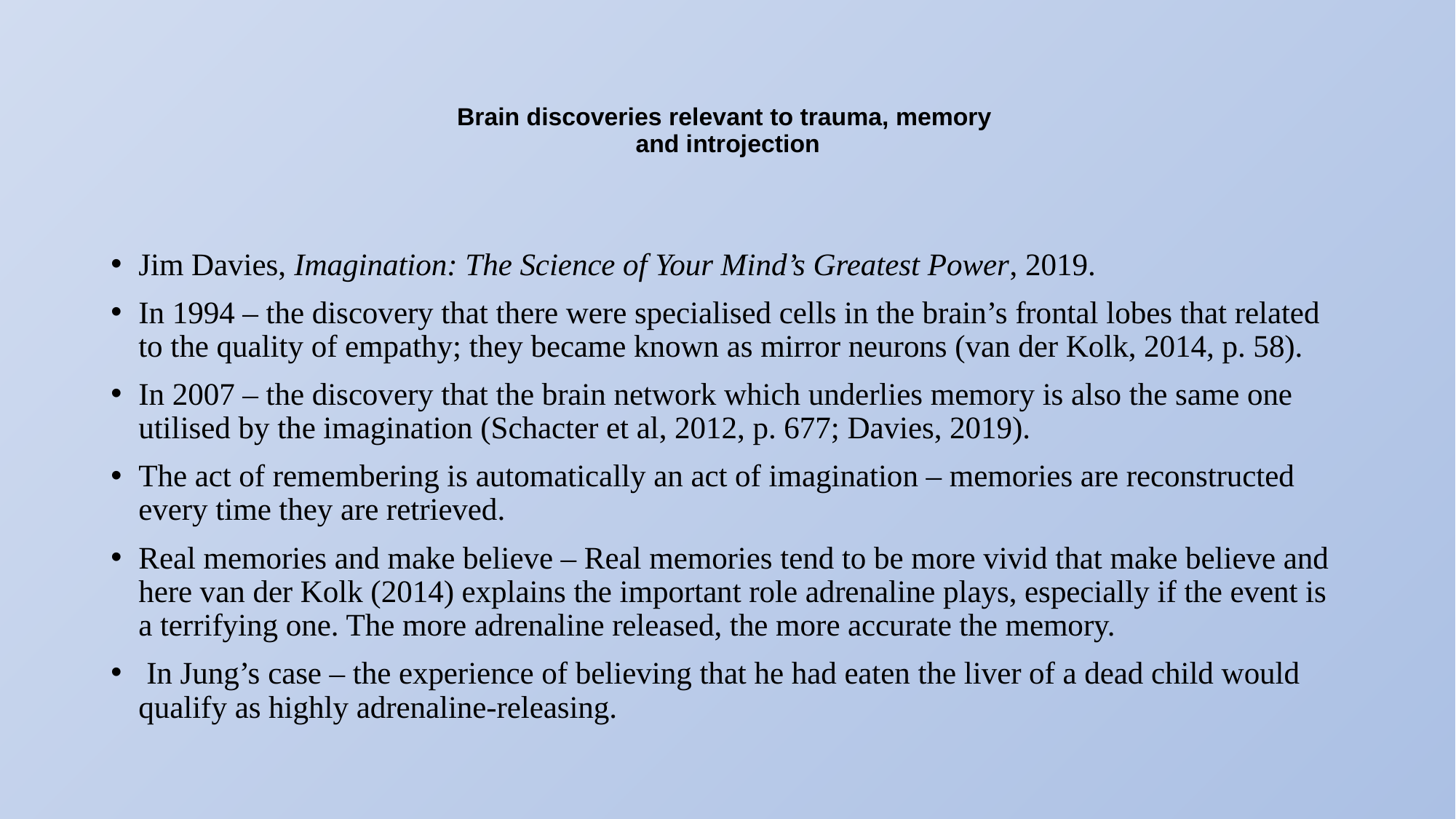

# Brain discoveries relevant to trauma, memory and introjection
Jim Davies, Imagination: The Science of Your Mind’s Greatest Power, 2019.
In 1994 – the discovery that there were specialised cells in the brain’s frontal lobes that related to the quality of empathy; they became known as mirror neurons (van der Kolk, 2014, p. 58).
In 2007 – the discovery that the brain network which underlies memory is also the same one utilised by the imagination (Schacter et al, 2012, p. 677; Davies, 2019).
The act of remembering is automatically an act of imagination – memories are reconstructed every time they are retrieved.
Real memories and make believe – Real memories tend to be more vivid that make believe and here van der Kolk (2014) explains the important role adrenaline plays, especially if the event is a terrifying one. The more adrenaline released, the more accurate the memory.
 In Jung’s case – the experience of believing that he had eaten the liver of a dead child would qualify as highly adrenaline-releasing.